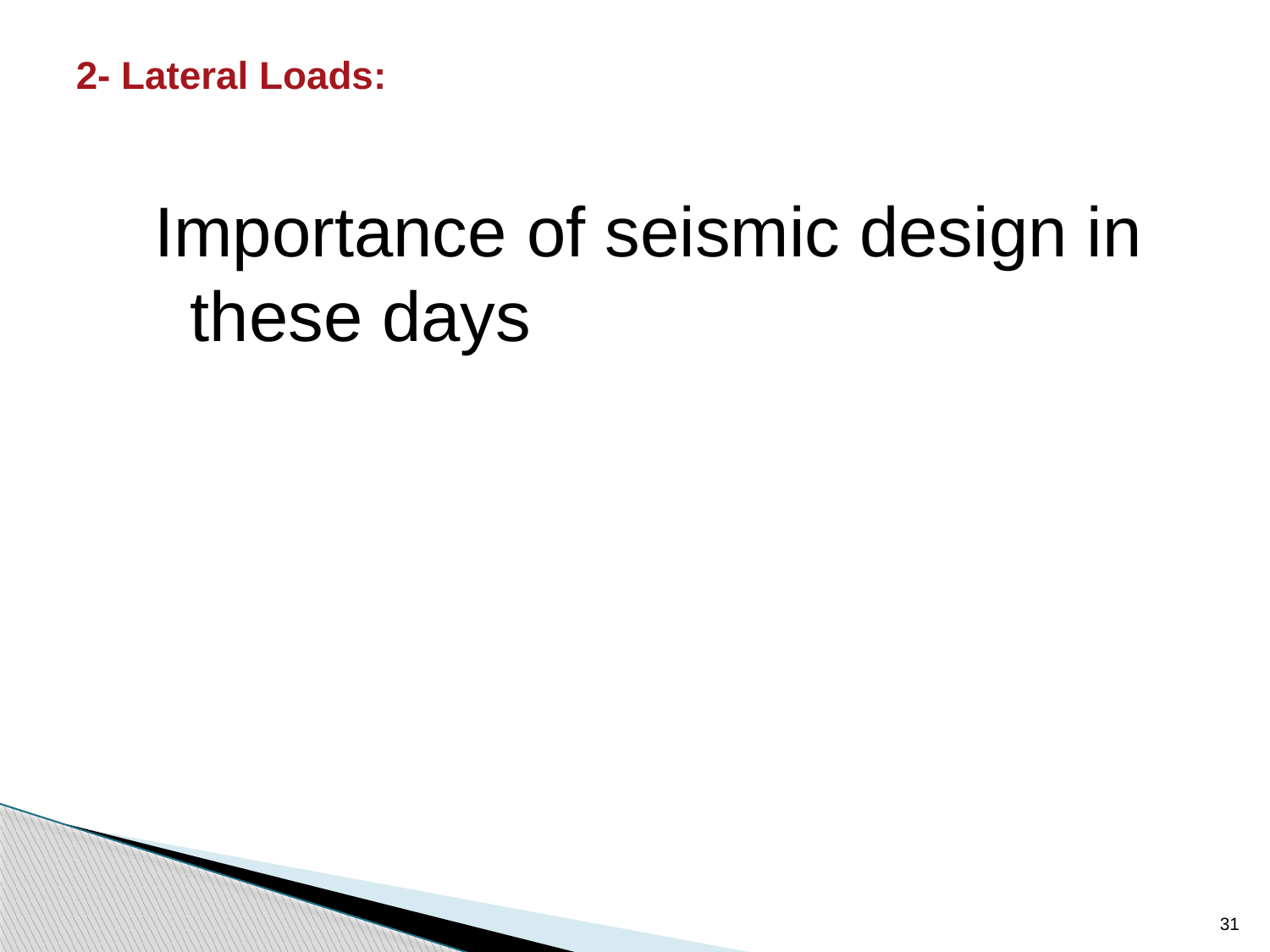

# 2- Lateral Loads:
Importance of seismic design in these days
31